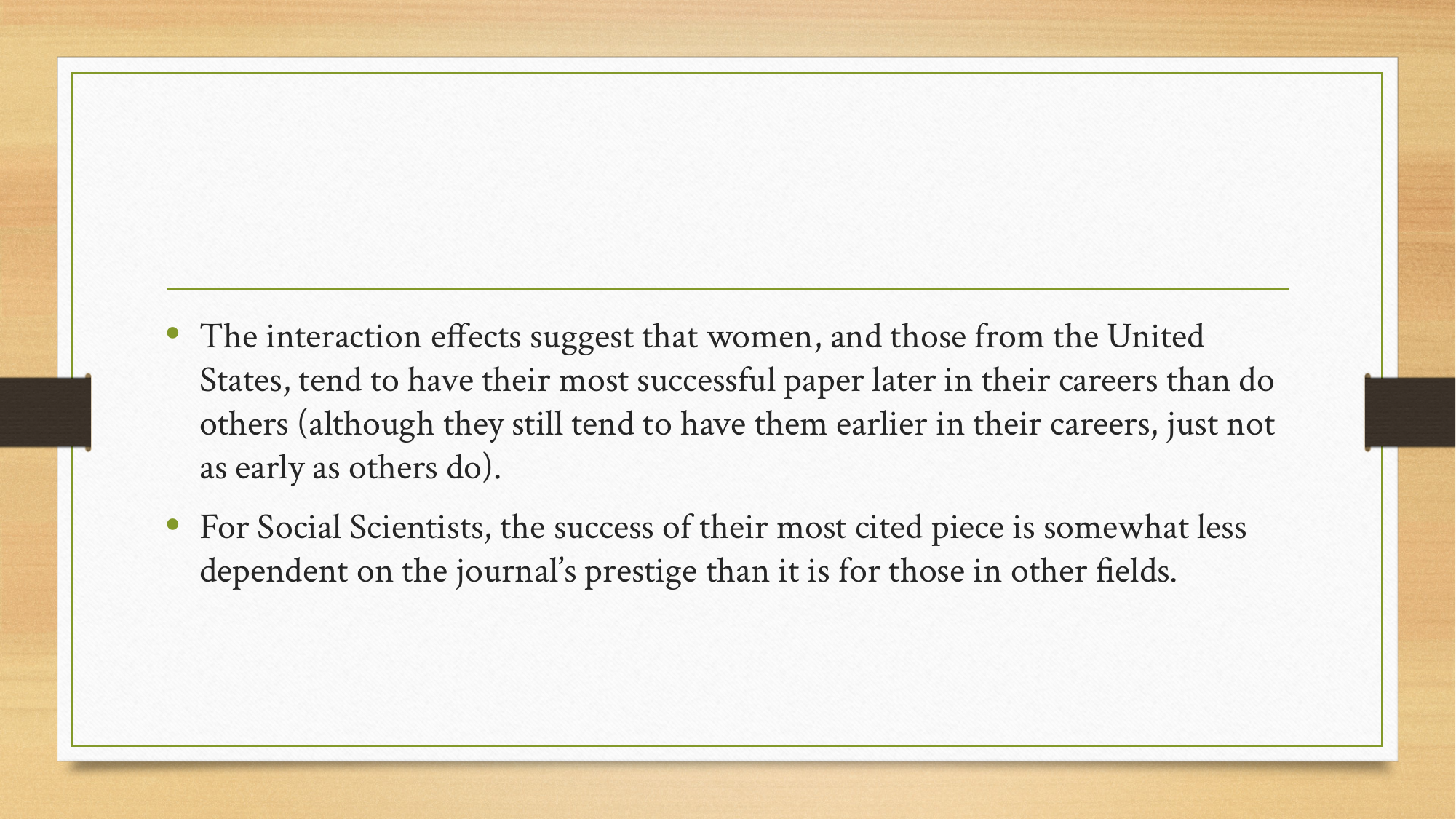

#
The interaction effects suggest that women, and those from the United States, tend to have their most successful paper later in their careers than do others (although they still tend to have them earlier in their careers, just not as early as others do).
For Social Scientists, the success of their most cited piece is somewhat less dependent on the journal’s prestige than it is for those in other fields.